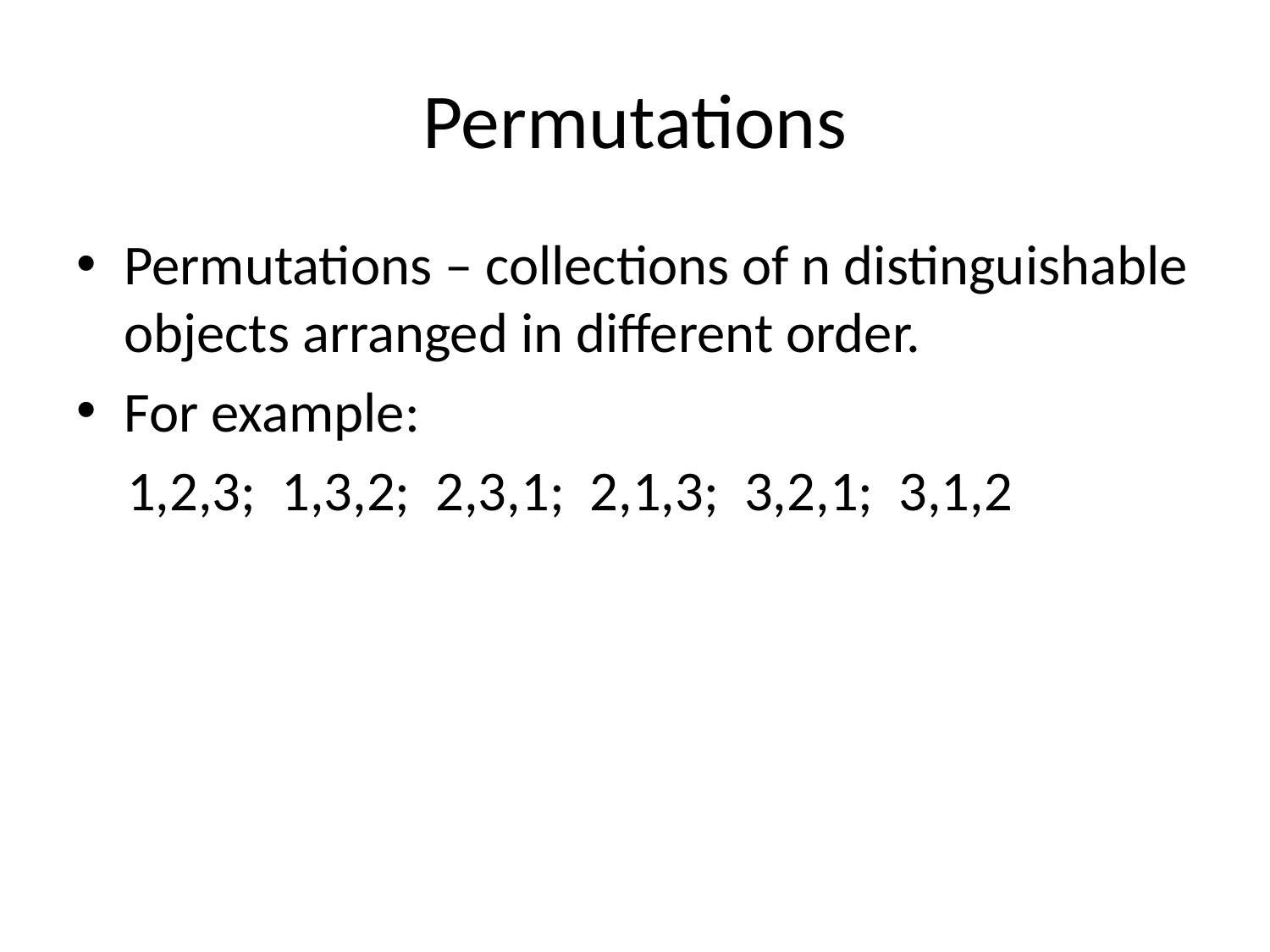

# Permutations
Permutations – collections of n distinguishable objects arranged in different order.
For example:
    1,2,3;  1,3,2;  2,3,1;  2,1,3;  3,2,1;  3,1,2